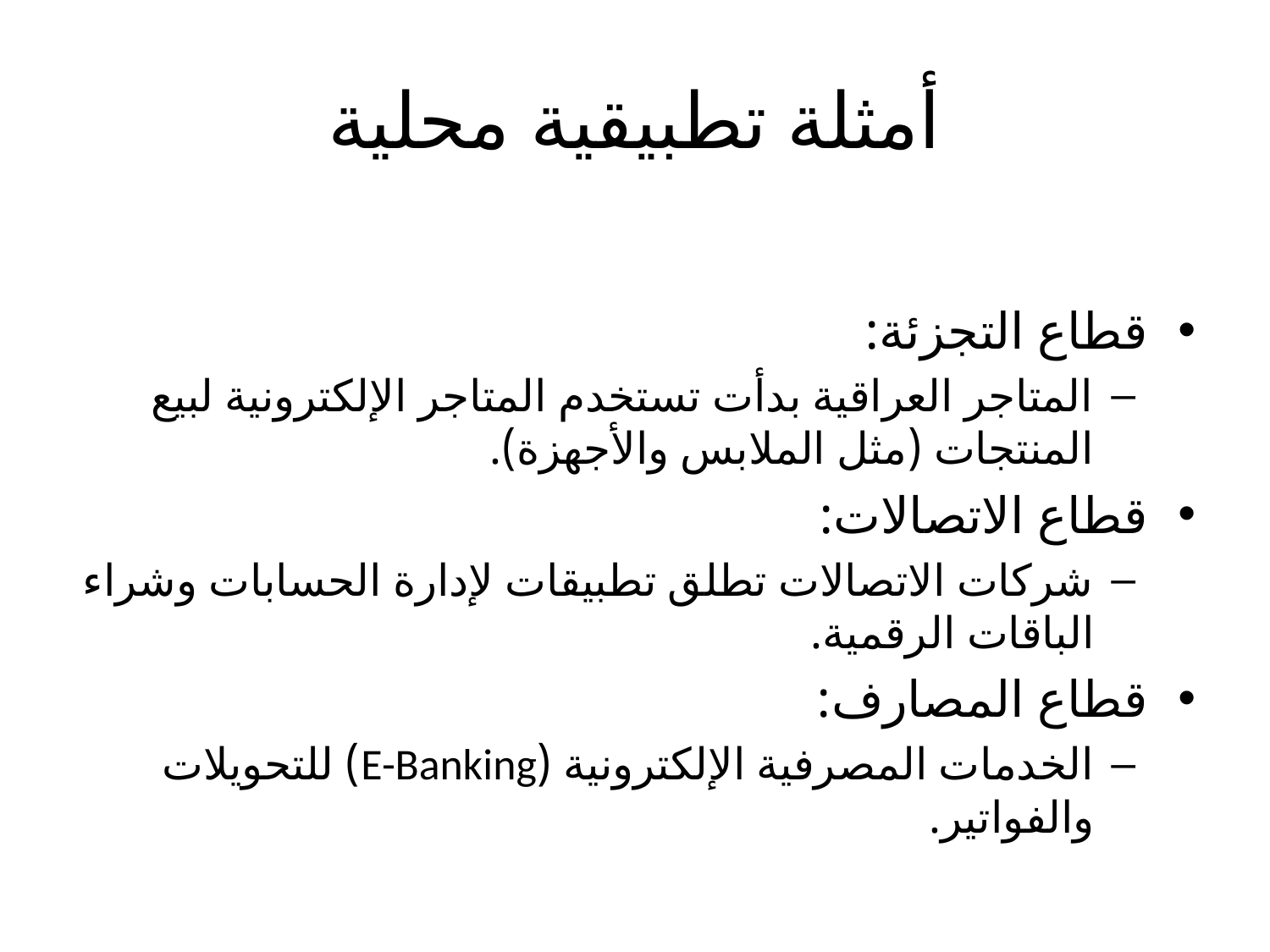

# أمثلة تطبيقية محلية

قطاع التجزئة:
المتاجر العراقية بدأت تستخدم المتاجر الإلكترونية لبيع المنتجات (مثل الملابس والأجهزة).
قطاع الاتصالات:
شركات الاتصالات تطلق تطبيقات لإدارة الحسابات وشراء الباقات الرقمية.
قطاع المصارف:
الخدمات المصرفية الإلكترونية (E-Banking) للتحويلات والفواتير.